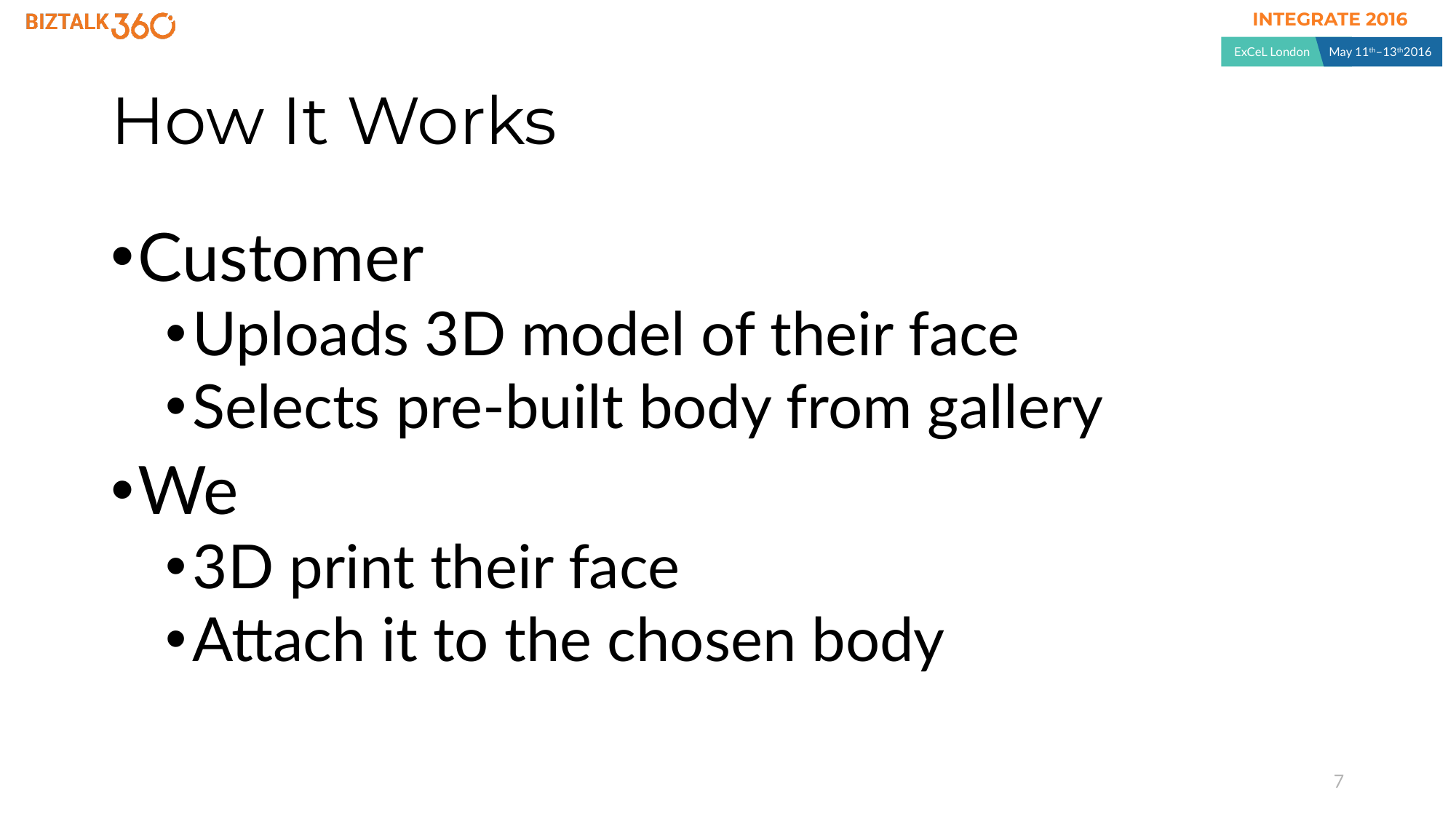

# How It Works
Customer
Uploads 3D model of their face
Selects pre-built body from gallery
We
3D print their face
Attach it to the chosen body
7